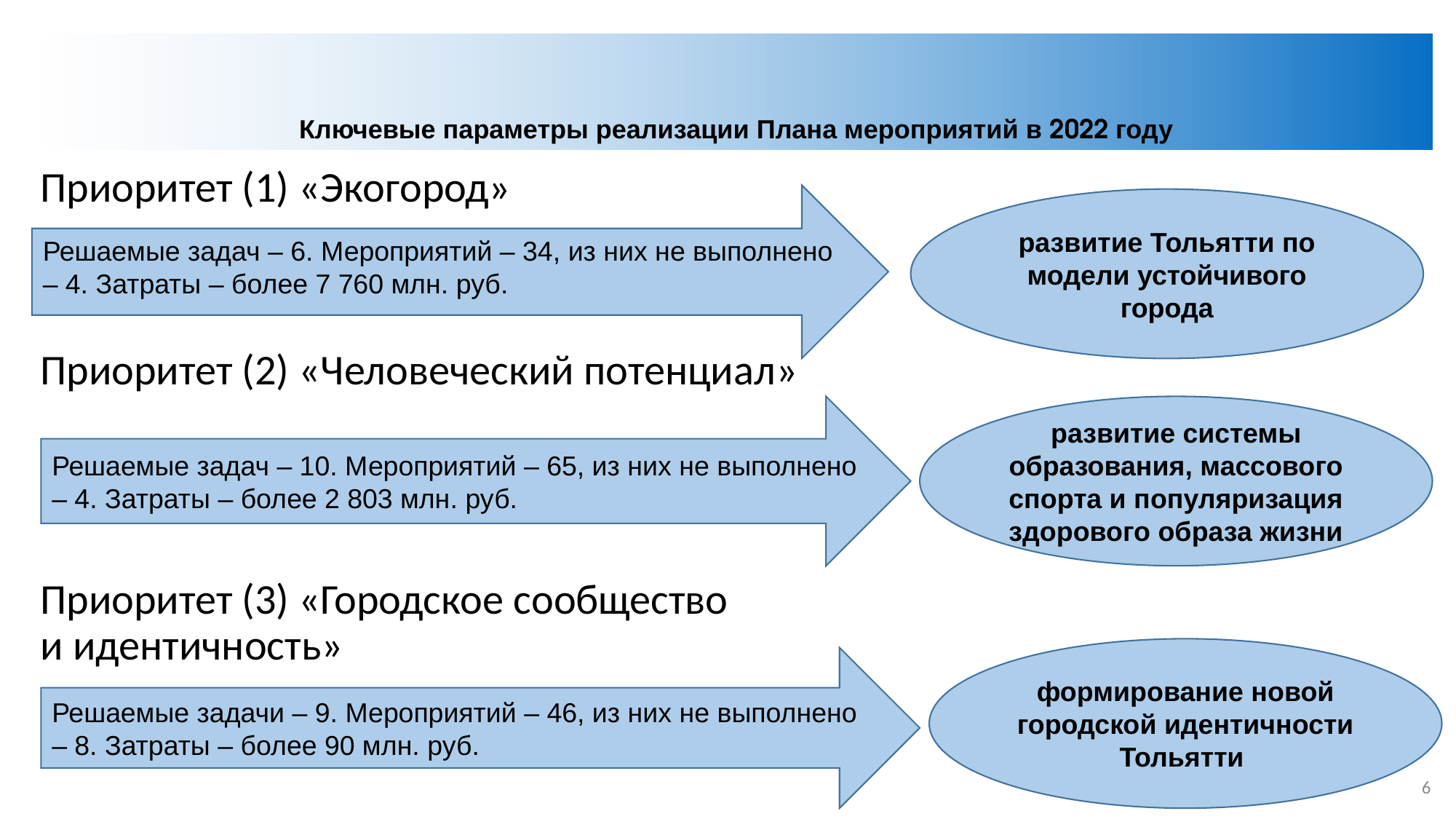

Ключевые параметры реализации Плана мероприятий в 2022 году

#
Приоритет (1) «Экогород»

Приоритет (2) «Человеческий потенциал»

Приоритет (3) «Городское сообщество
и идентичность»

Решаемые задач – 6. Мероприятий – 34, из них не выполнено – 4. Затраты – более 7 760 млн. руб.
развитие Тольятти по модели устойчивого города
Решаемые задач – 10. Мероприятий – 65, из них не выполнено – 4. Затраты – более 2 803 млн. руб.
развитие системы образования, массового спорта и популяризация здорового образа жизни
формирование новой городской идентичности Тольятти
Решаемые задачи – 9. Мероприятий – 46, из них не выполнено – 8. Затраты – более 90 млн. руб.
6